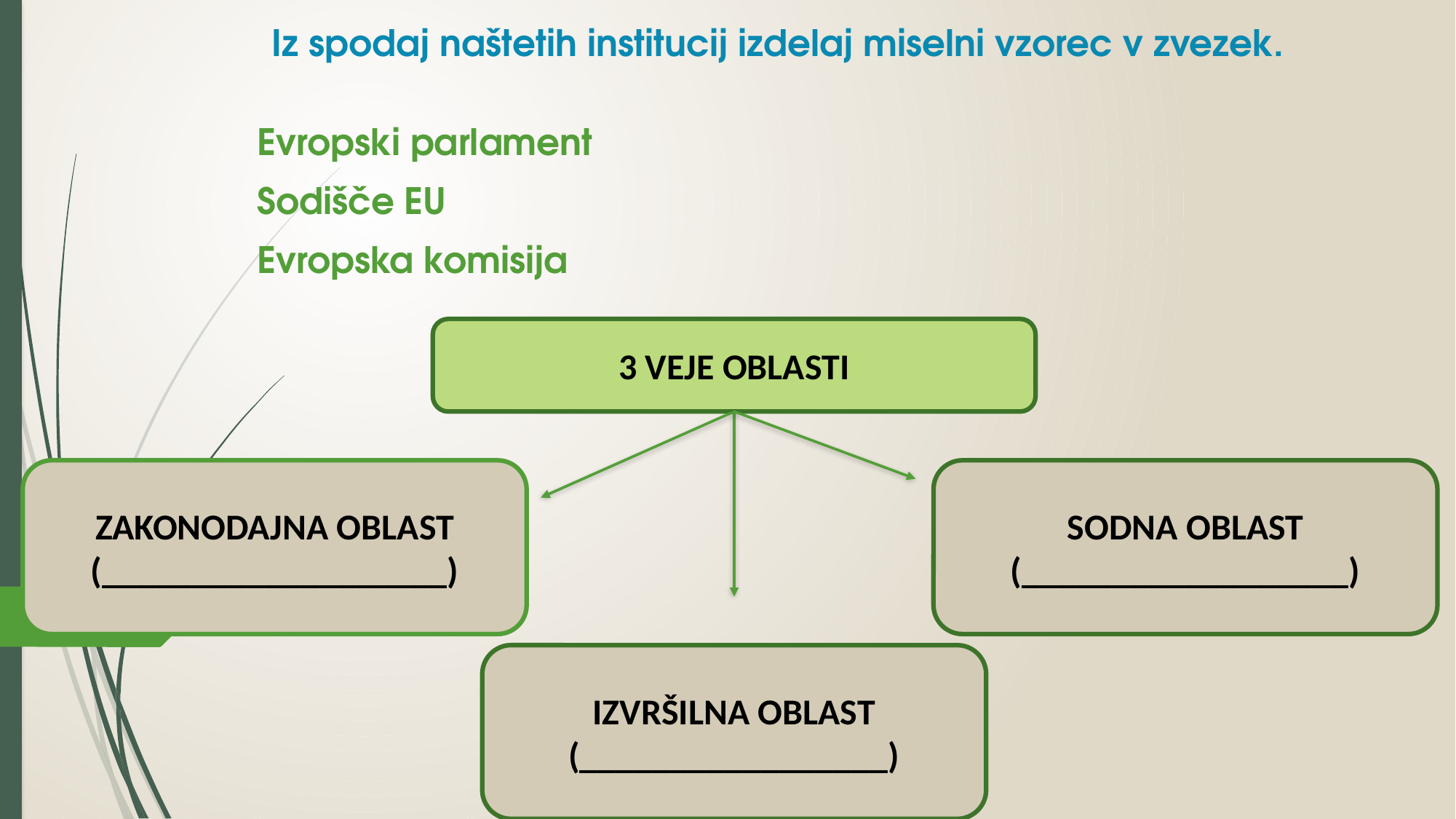

Iz spodaj naštetih institucij izdelaj miselni vzorec v zvezek.
Evropski parlament
Sodišče EU
Evropska komisija

3 VEJE OBLASTI
SODNA OBLAST
(__________________)
ZAKONODAJNA OBLAST
(___________________)
IZVRŠILNA OBLAST
(_________________)